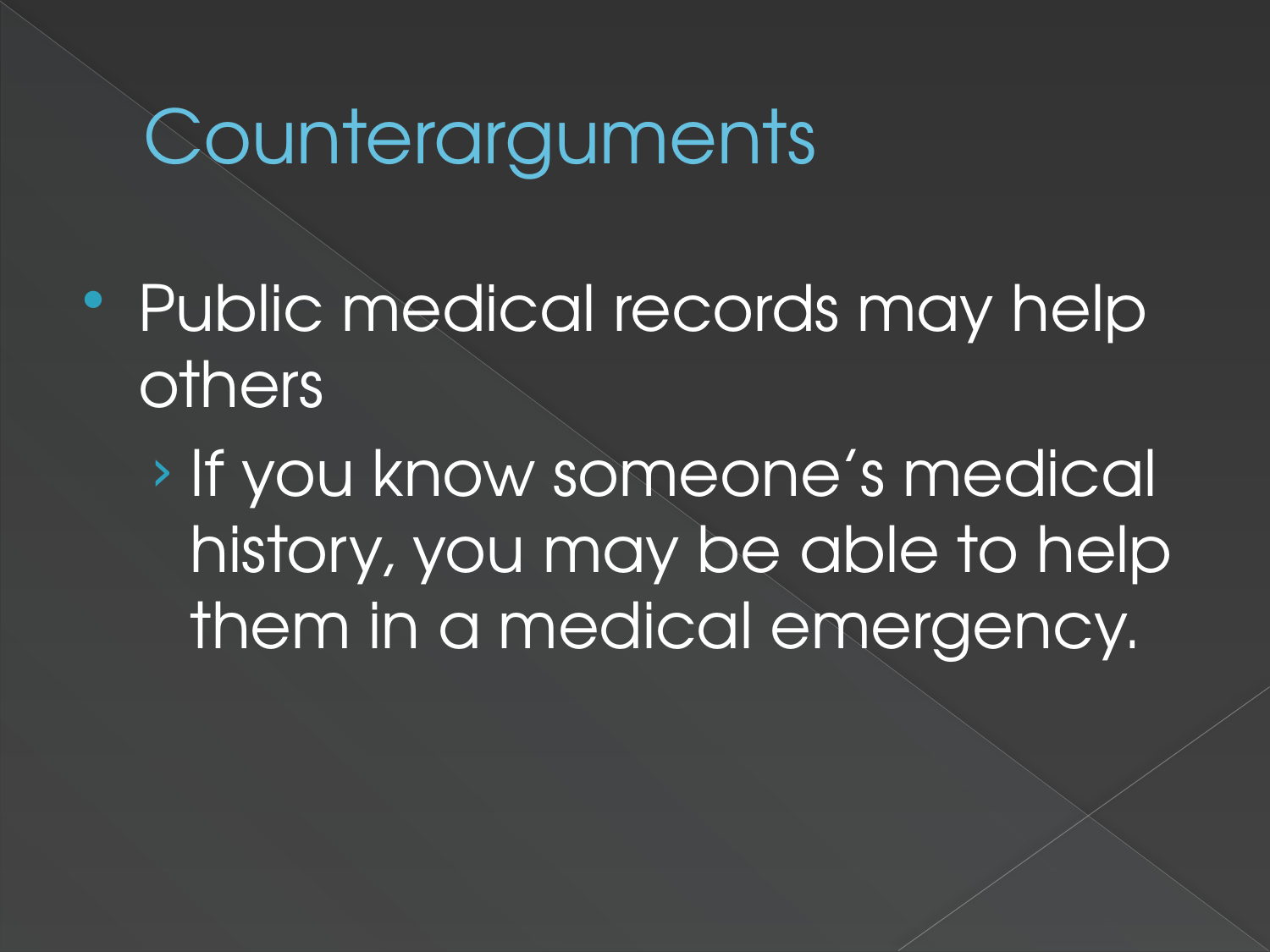

# Counterarguments
Public medical records may help others
If you know someone’s medical history, you may be able to help them in a medical emergency.